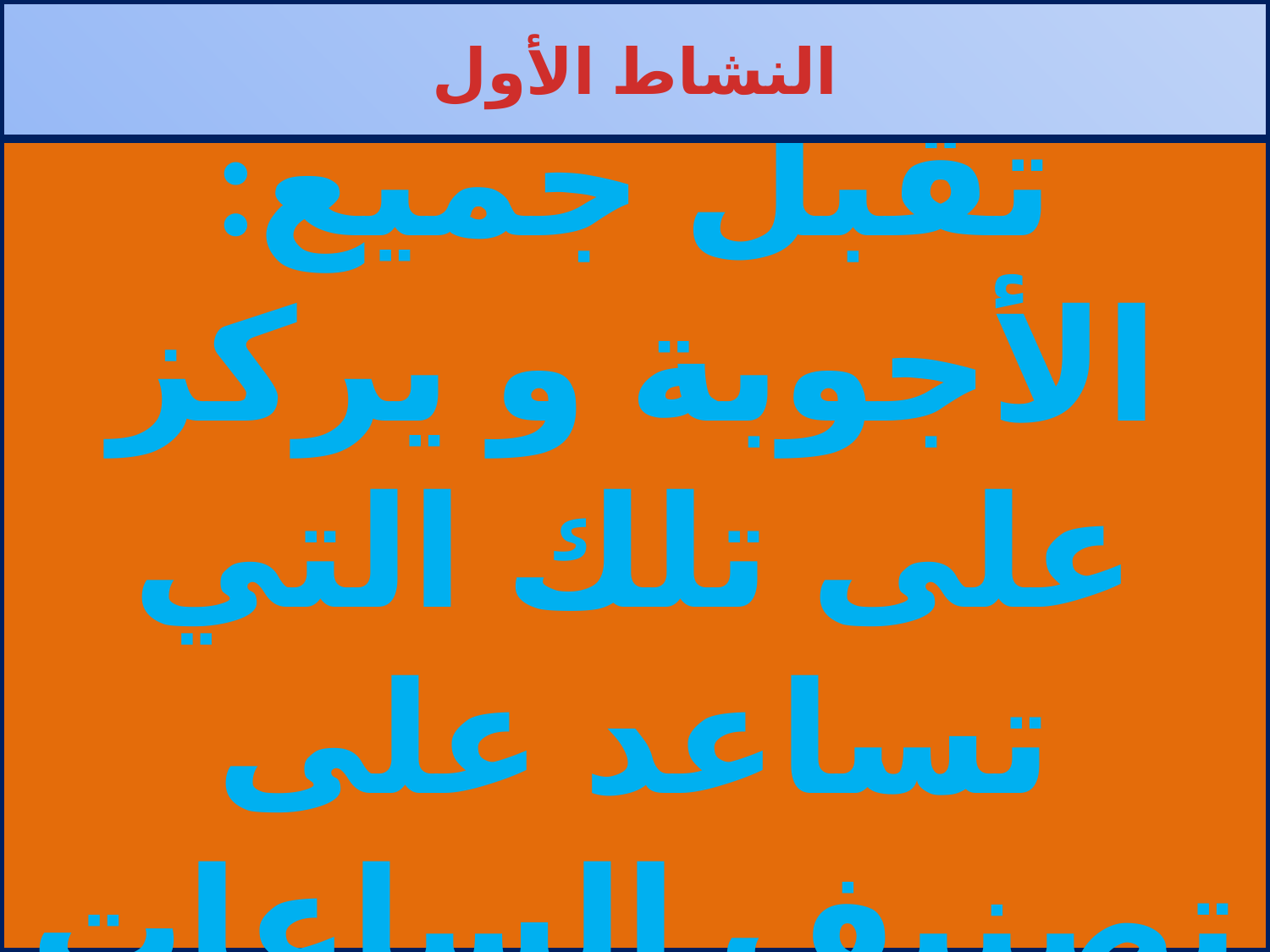

النشاط الأول
# 1 :تقبل جميع الأجوبة و يركز على تلك التي تساعد على تصنيف الساعات